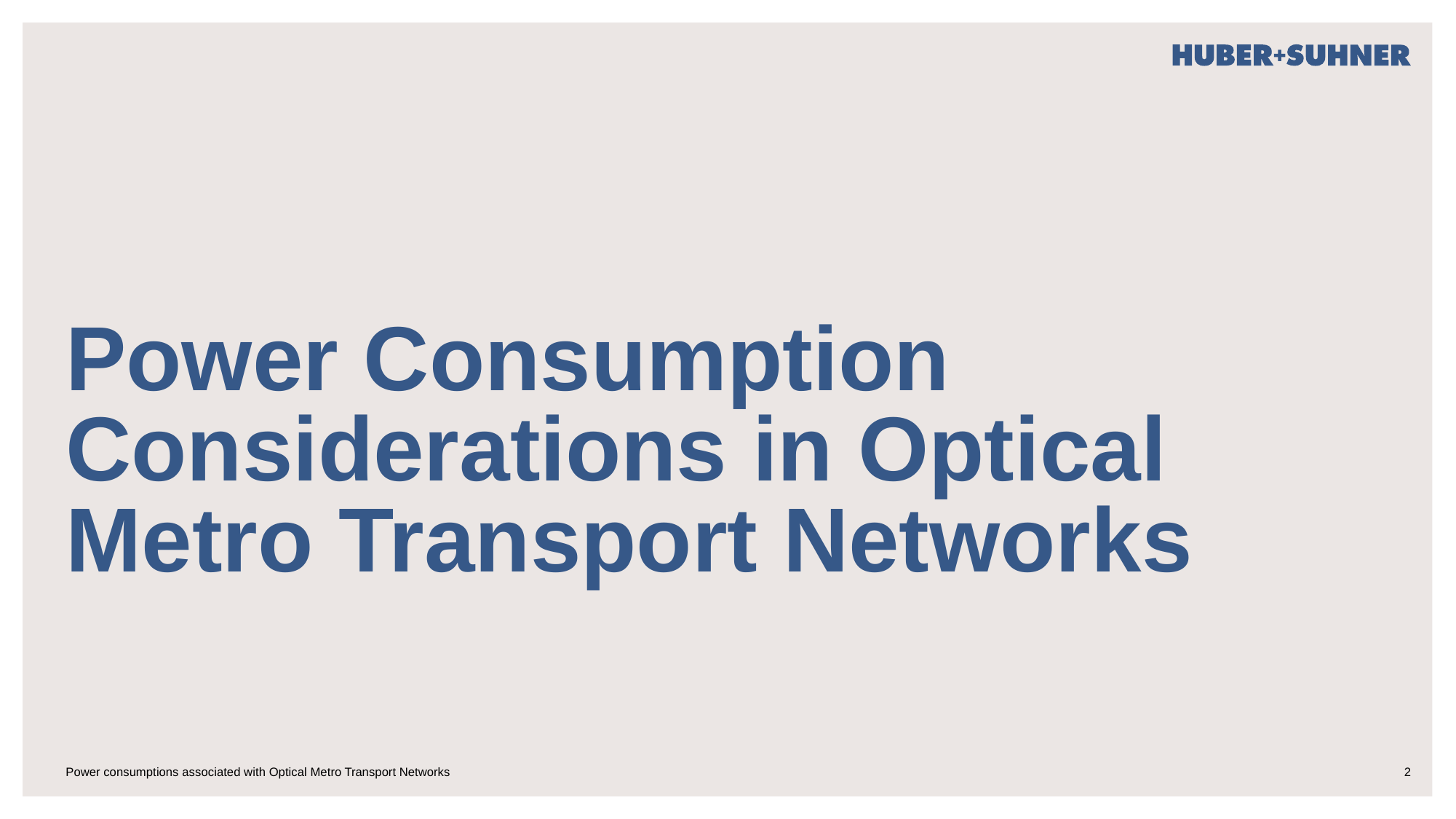

# Power Consumption Considerations in Optical Metro Transport Networks
Power consumptions associated with Optical Metro Transport Networks
2